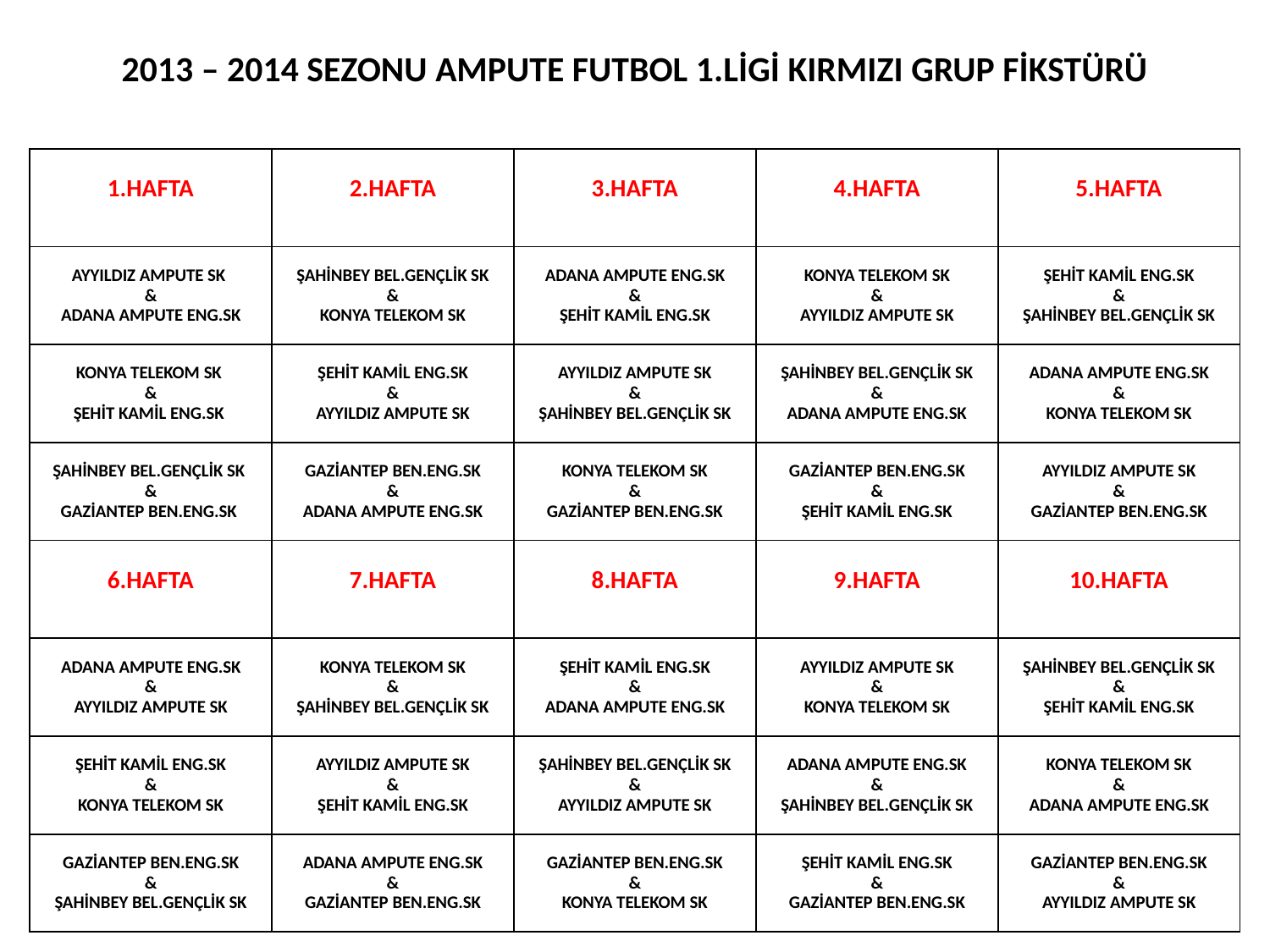

2013 – 2014 SEZONU AMPUTE FUTBOL 1.LİGİ KIRMIZI GRUP FİKSTÜRÜ
| 1.HAFTA | 2.HAFTA | 3.HAFTA | 4.HAFTA | 5.HAFTA |
| --- | --- | --- | --- | --- |
| AYYILDIZ AMPUTE SK & ADANA AMPUTE ENG.SK | ŞAHİNBEY BEL.GENÇLİK SK & KONYA TELEKOM SK | ADANA AMPUTE ENG.SK & ŞEHİT KAMİL ENG.SK | KONYA TELEKOM SK & AYYILDIZ AMPUTE SK | ŞEHİT KAMİL ENG.SK & ŞAHİNBEY BEL.GENÇLİK SK |
| KONYA TELEKOM SK & ŞEHİT KAMİL ENG.SK | ŞEHİT KAMİL ENG.SK & AYYILDIZ AMPUTE SK | AYYILDIZ AMPUTE SK & ŞAHİNBEY BEL.GENÇLİK SK | ŞAHİNBEY BEL.GENÇLİK SK & ADANA AMPUTE ENG.SK | ADANA AMPUTE ENG.SK & KONYA TELEKOM SK |
| ŞAHİNBEY BEL.GENÇLİK SK & GAZİANTEP BEN.ENG.SK | GAZİANTEP BEN.ENG.SK & ADANA AMPUTE ENG.SK | KONYA TELEKOM SK & GAZİANTEP BEN.ENG.SK | GAZİANTEP BEN.ENG.SK & ŞEHİT KAMİL ENG.SK | AYYILDIZ AMPUTE SK & GAZİANTEP BEN.ENG.SK |
| 6.HAFTA | 7.HAFTA | 8.HAFTA | 9.HAFTA | 10.HAFTA |
| ADANA AMPUTE ENG.SK & AYYILDIZ AMPUTE SK | KONYA TELEKOM SK & ŞAHİNBEY BEL.GENÇLİK SK | ŞEHİT KAMİL ENG.SK & ADANA AMPUTE ENG.SK | AYYILDIZ AMPUTE SK & KONYA TELEKOM SK | ŞAHİNBEY BEL.GENÇLİK SK & ŞEHİT KAMİL ENG.SK |
| ŞEHİT KAMİL ENG.SK & KONYA TELEKOM SK | AYYILDIZ AMPUTE SK & ŞEHİT KAMİL ENG.SK | ŞAHİNBEY BEL.GENÇLİK SK & AYYILDIZ AMPUTE SK | ADANA AMPUTE ENG.SK & ŞAHİNBEY BEL.GENÇLİK SK | KONYA TELEKOM SK & ADANA AMPUTE ENG.SK |
| GAZİANTEP BEN.ENG.SK & ŞAHİNBEY BEL.GENÇLİK SK | ADANA AMPUTE ENG.SK & GAZİANTEP BEN.ENG.SK | GAZİANTEP BEN.ENG.SK & KONYA TELEKOM SK | ŞEHİT KAMİL ENG.SK & GAZİANTEP BEN.ENG.SK | GAZİANTEP BEN.ENG.SK & AYYILDIZ AMPUTE SK |